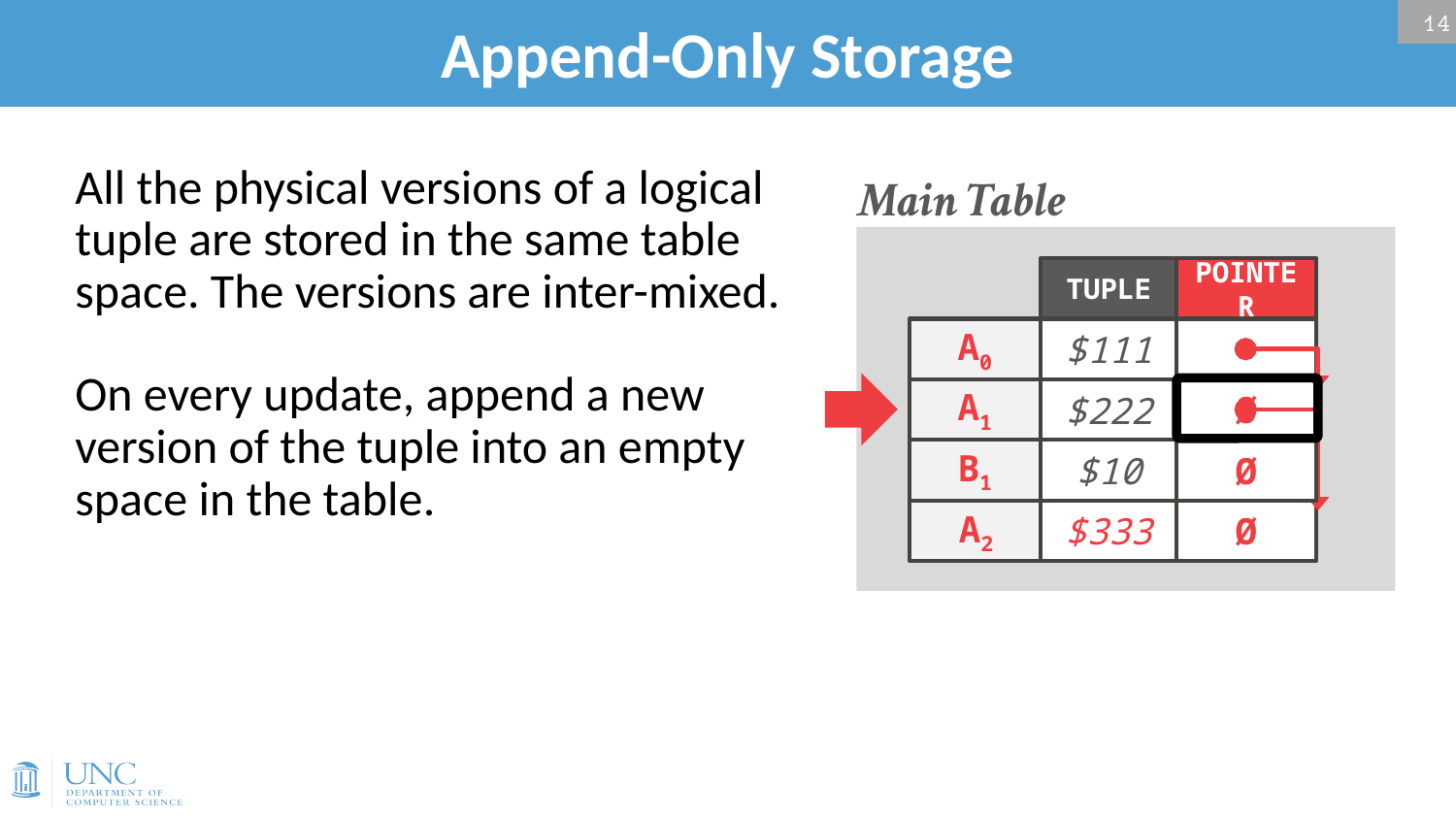

# Append-Only Storage
14
All the physical versions of a logical tuple are stored in the same table space. The versions are inter-mixed.

On every update, append a new version of the tuple into an empty space in the table.
Main Table

TUPLE
POINTER
A0
$111

A1
$222

Ø
B1
$10

Ø

Ø
$333
A2